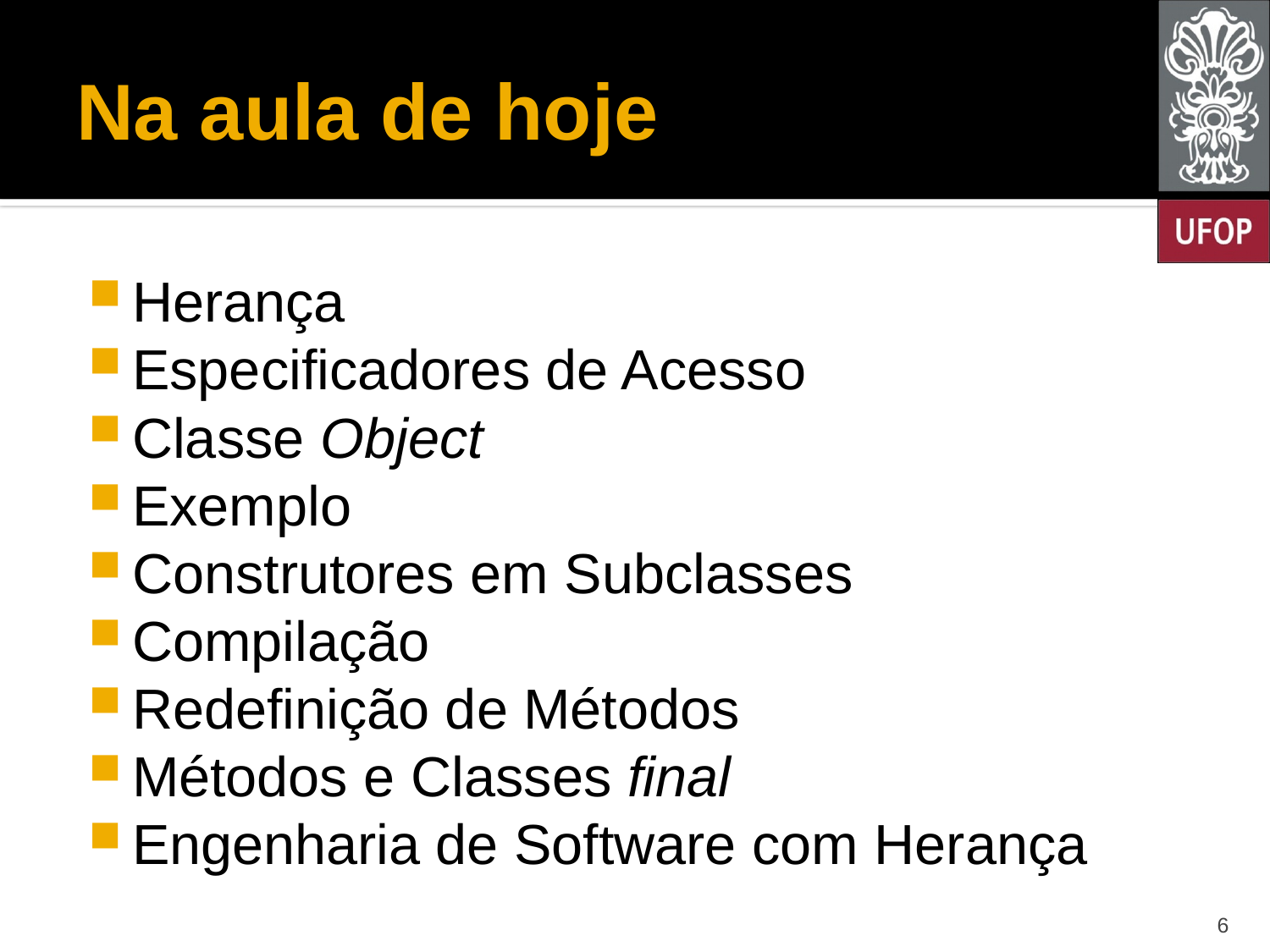

# Na aula de hoje
Herança
Especificadores de Acesso
Classe Object
Exemplo
Construtores em Subclasses
Compilação
Redefinição de Métodos
Métodos e Classes final
Engenharia de Software com Herança
6